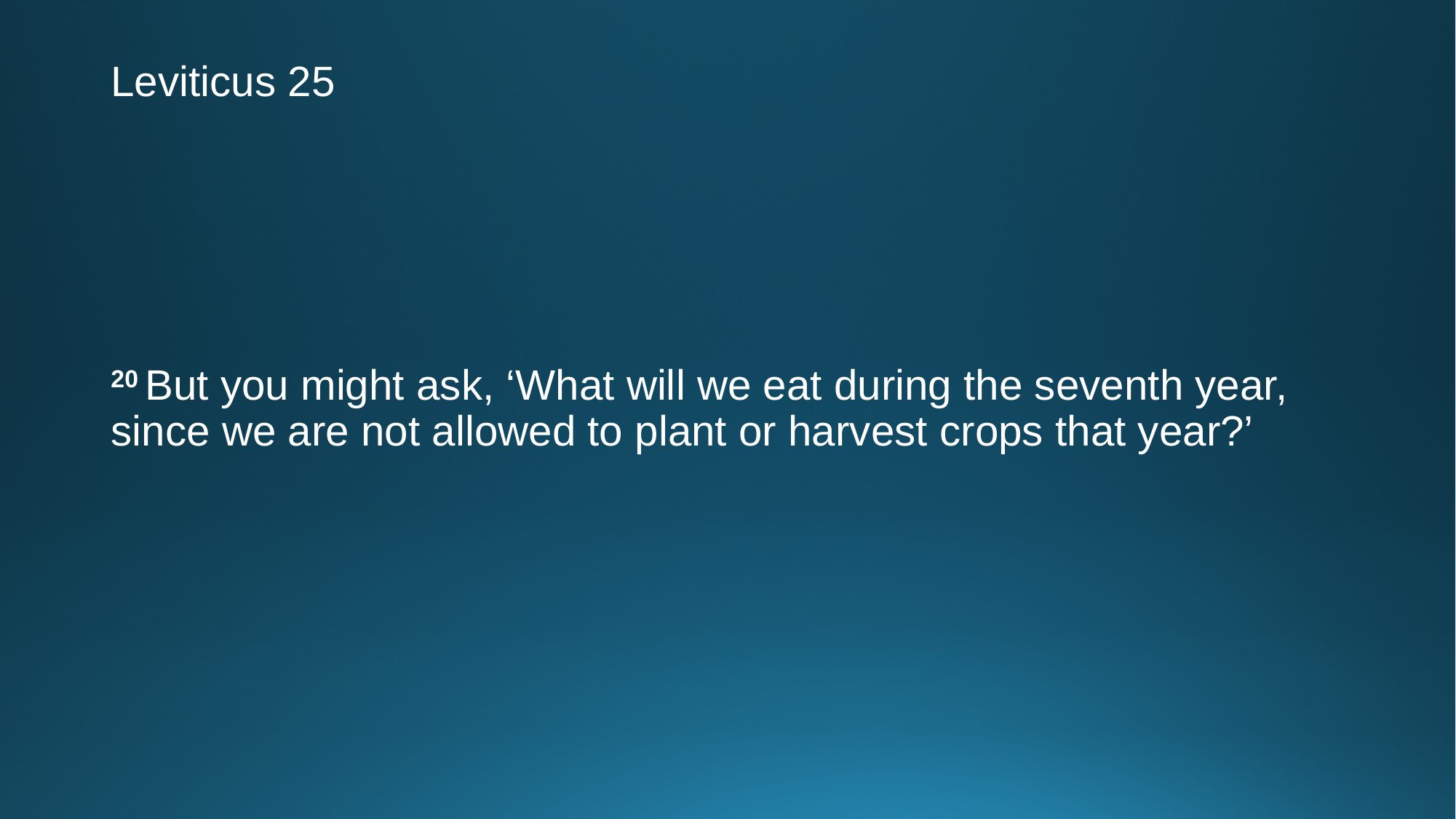

# Leviticus 25
20 But you might ask, ‘What will we eat during the seventh year, since we are not allowed to plant or harvest crops that year?’